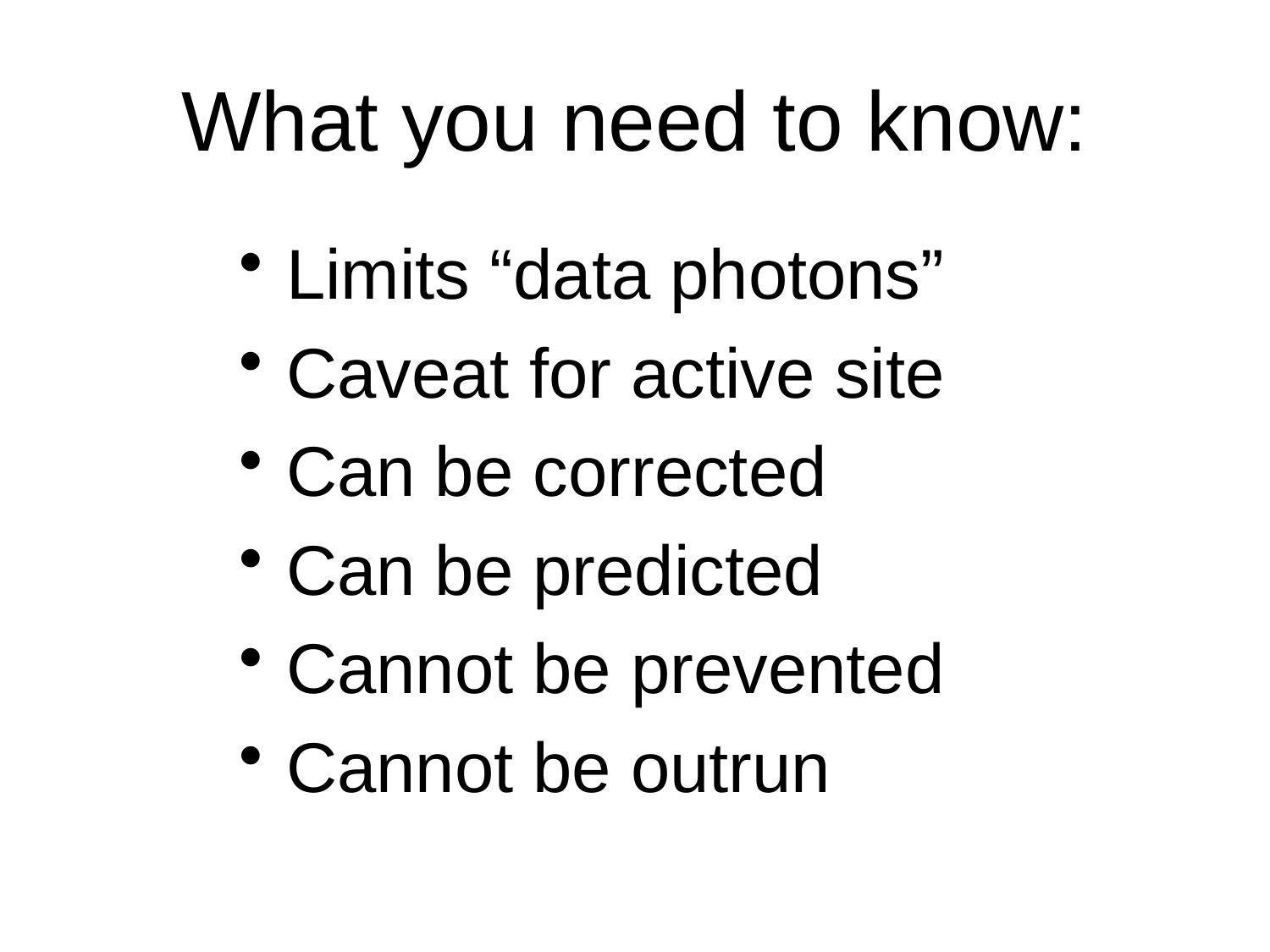

# What you need to know:
Limits “data photons”
Caveat for active site
Can be corrected
Can be predicted
Cannot be prevented
Cannot be outrun